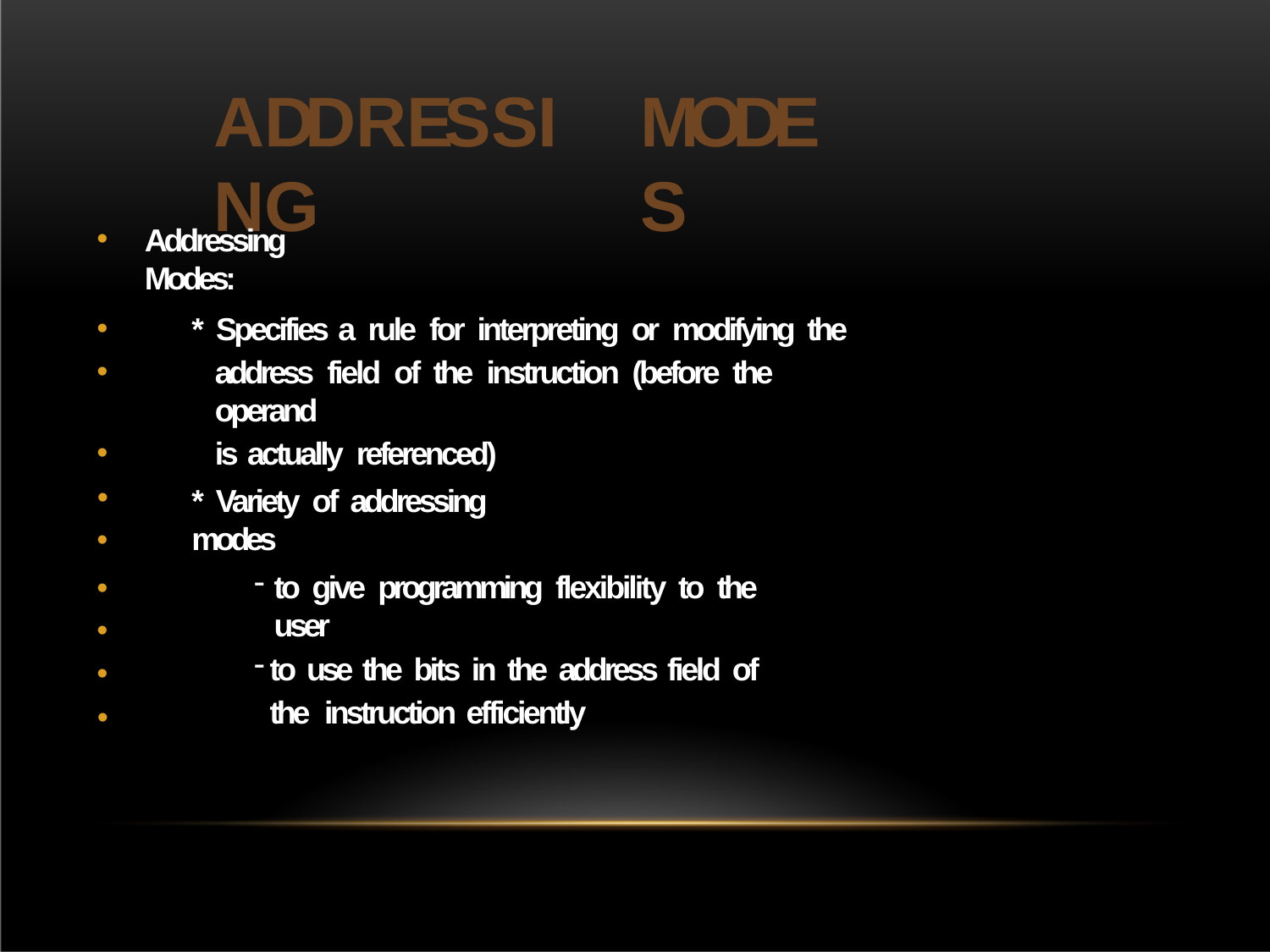

# ADDRESSING
MODES
Addressing Modes:
* Specifies a rule for interpreting or modifying the
address field of the instruction (before the operand
is actually referenced)
•
•
* Variety of addressing modes
•
•
•
•
to give programming flexibility to the user
to use the bits in the address field of the  instruction efficiently